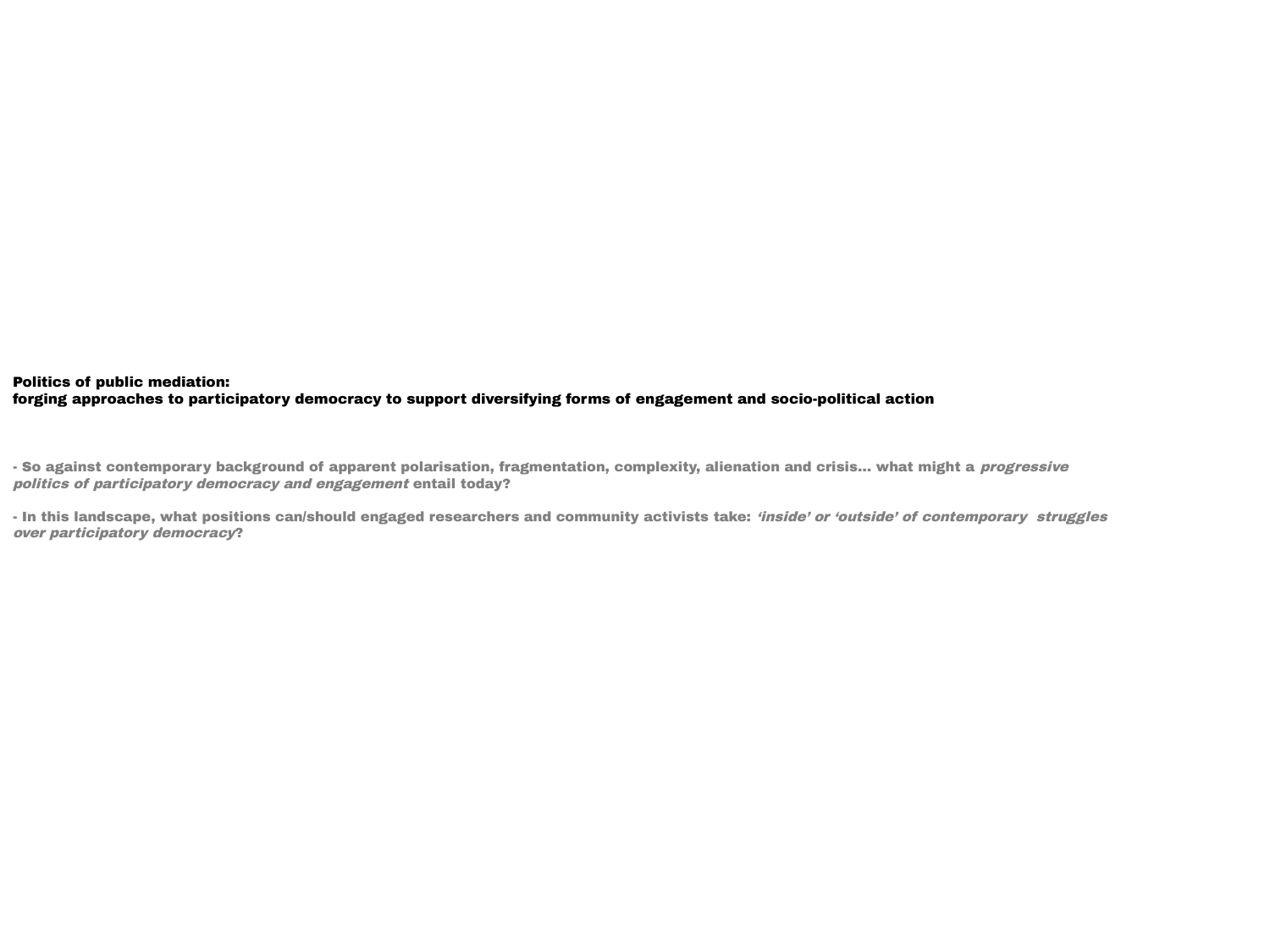

# Politics of public mediation: forging approaches to participatory democracy to support diversifying forms of engagement and socio-political action - So against contemporary background of apparent polarisation, fragmentation, complexity, alienation and crisis… what might a progressive politics of participatory democracy and engagement entail today? - In this landscape, what positions can/should engaged researchers and community activists take: ‘inside’ or ‘outside’ of contemporary  struggles over participatory democracy?